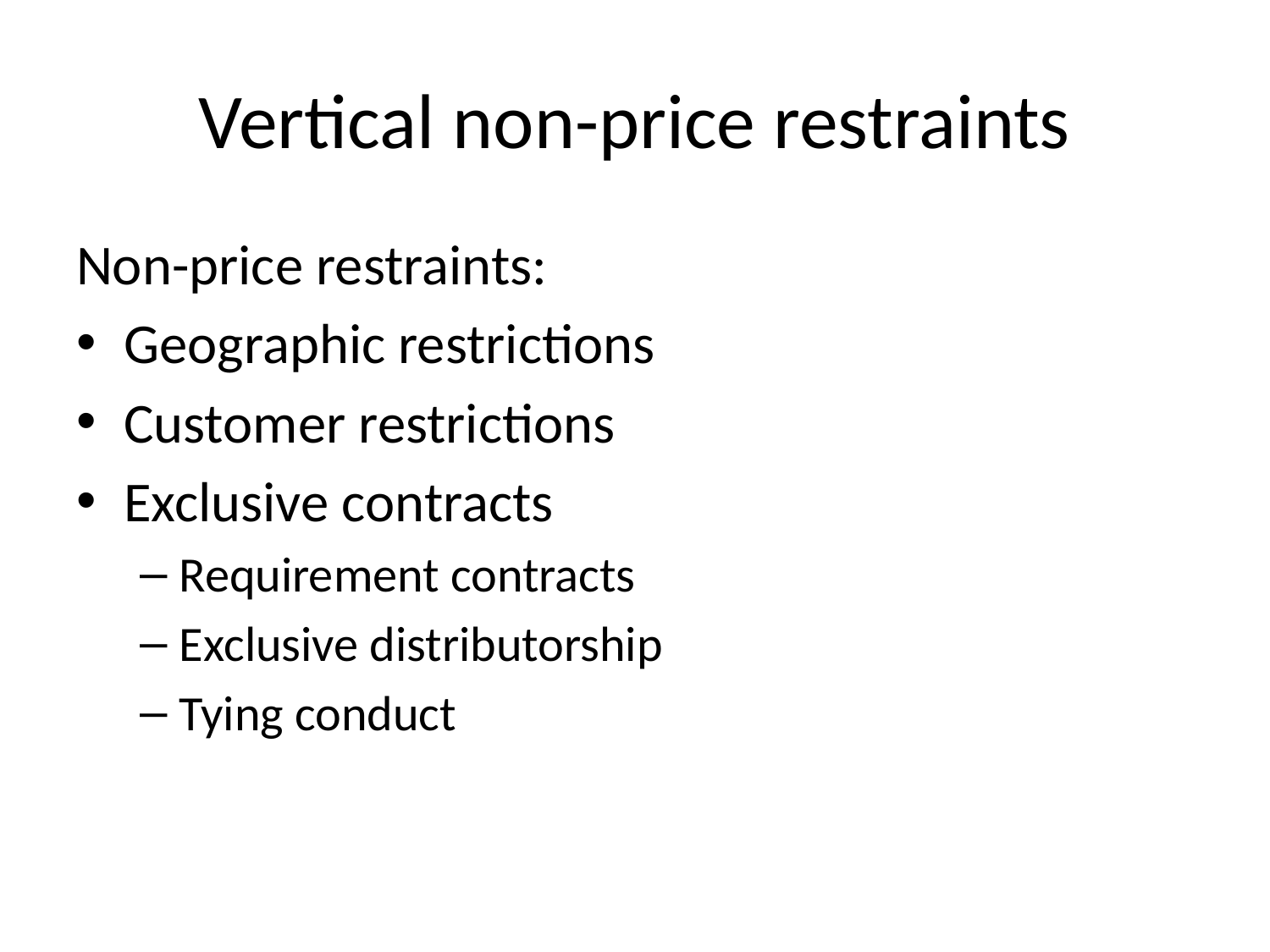

# Vertical non-price restraints
Non-price restraints:
Geographic restrictions
Customer restrictions
Exclusive contracts
Requirement contracts
Exclusive distributorship
Tying conduct